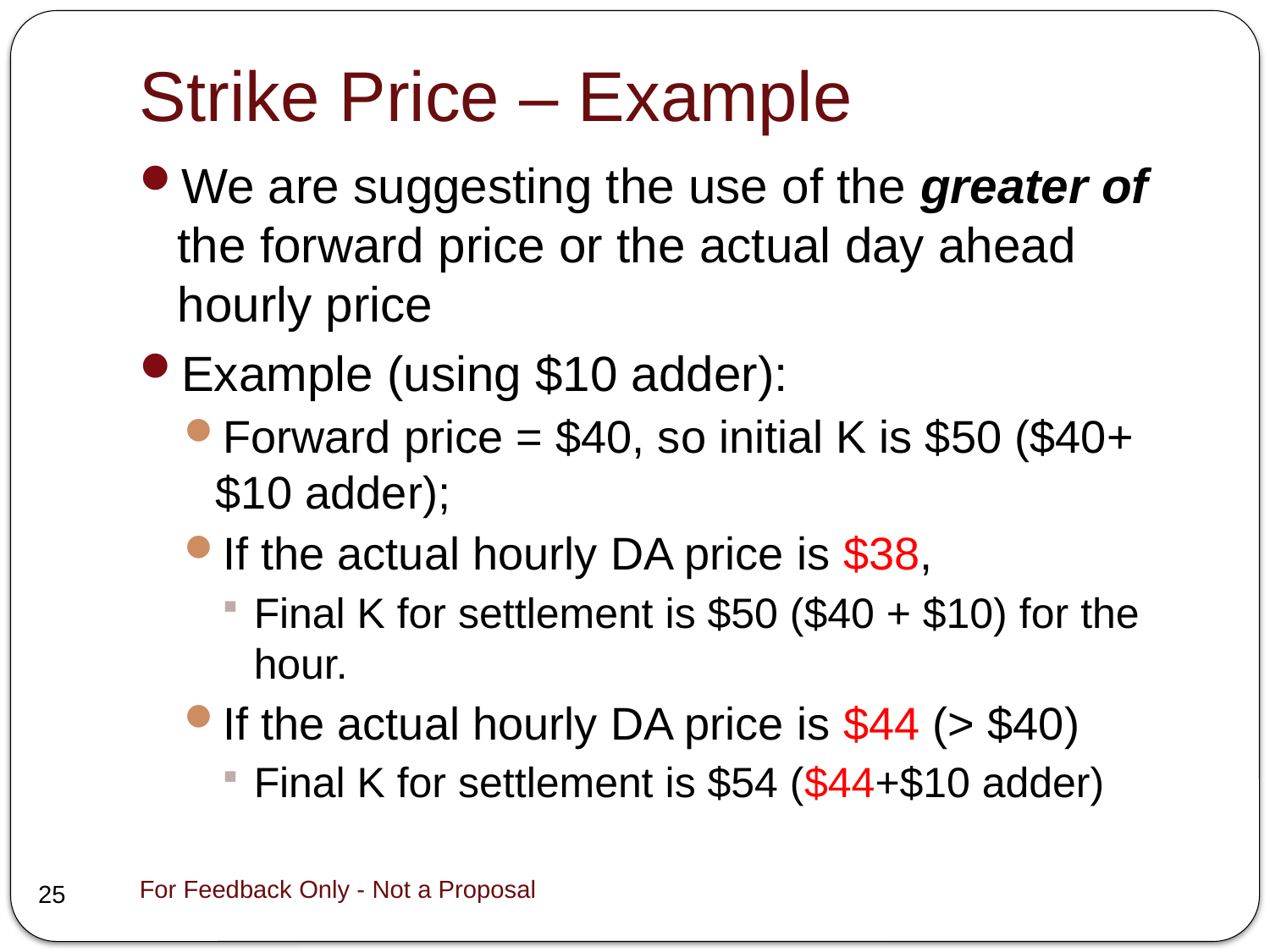

# Strike Price – Example
We are suggesting the use of the greater of the forward price or the actual day ahead hourly price
Example (using $10 adder):
Forward price = $40, so initial K is $50 ($40+$10 adder);
If the actual hourly DA price is $38,
Final K for settlement is $50 ($40 + $10) for the hour.
If the actual hourly DA price is $44 (> $40)
Final K for settlement is $54 ($44+$10 adder)

For Feedback Only - Not a Proposal
25